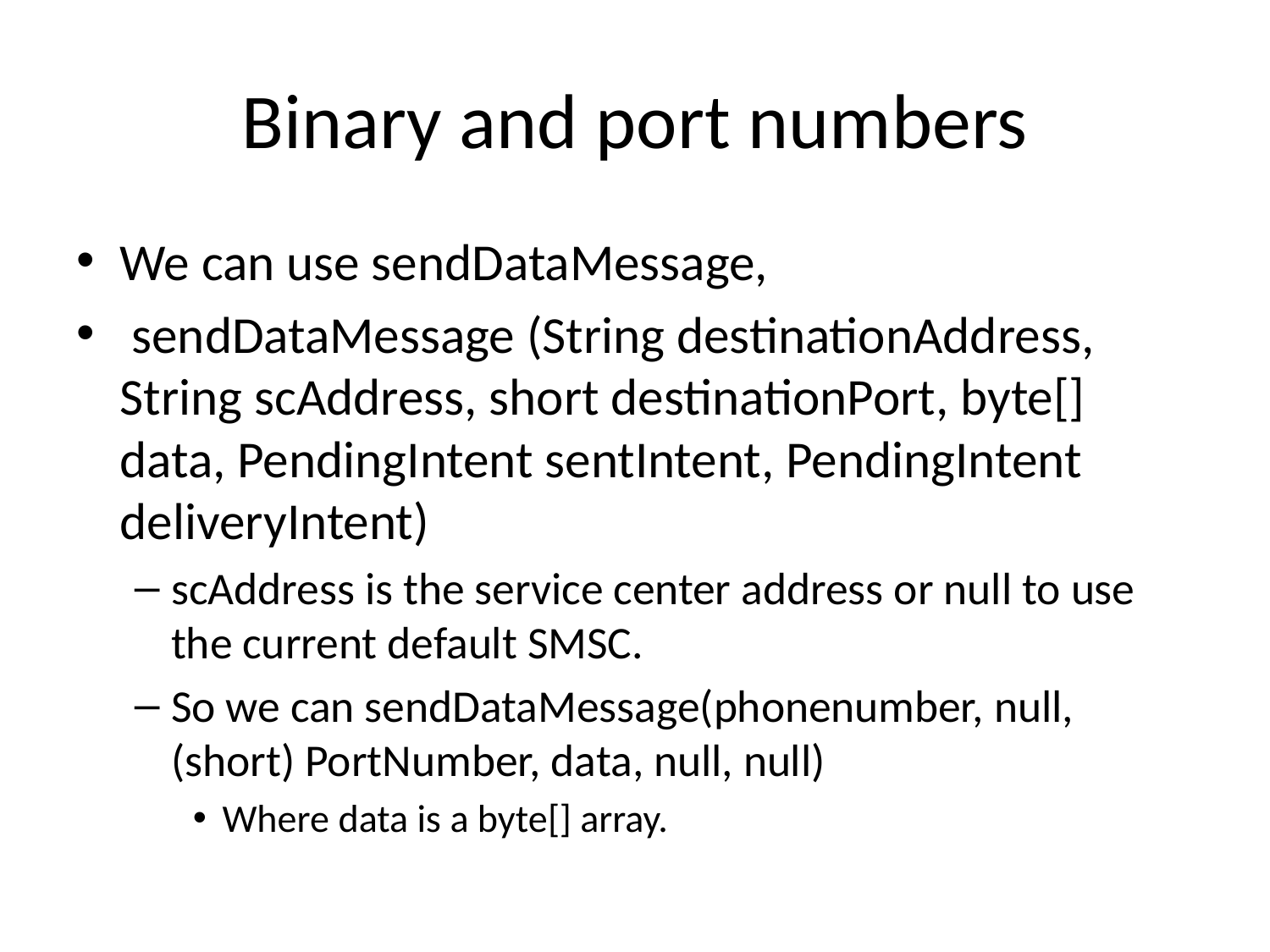

# Binary and port numbers
We can use sendDataMessage,
 sendDataMessage (String destinationAddress, String scAddress, short destinationPort, byte[] data, PendingIntent sentIntent, PendingIntent deliveryIntent)
scAddress is the service center address or null to use the current default SMSC.
So we can sendDataMessage(phonenumber, null, (short) PortNumber, data, null, null)
Where data is a byte[] array.